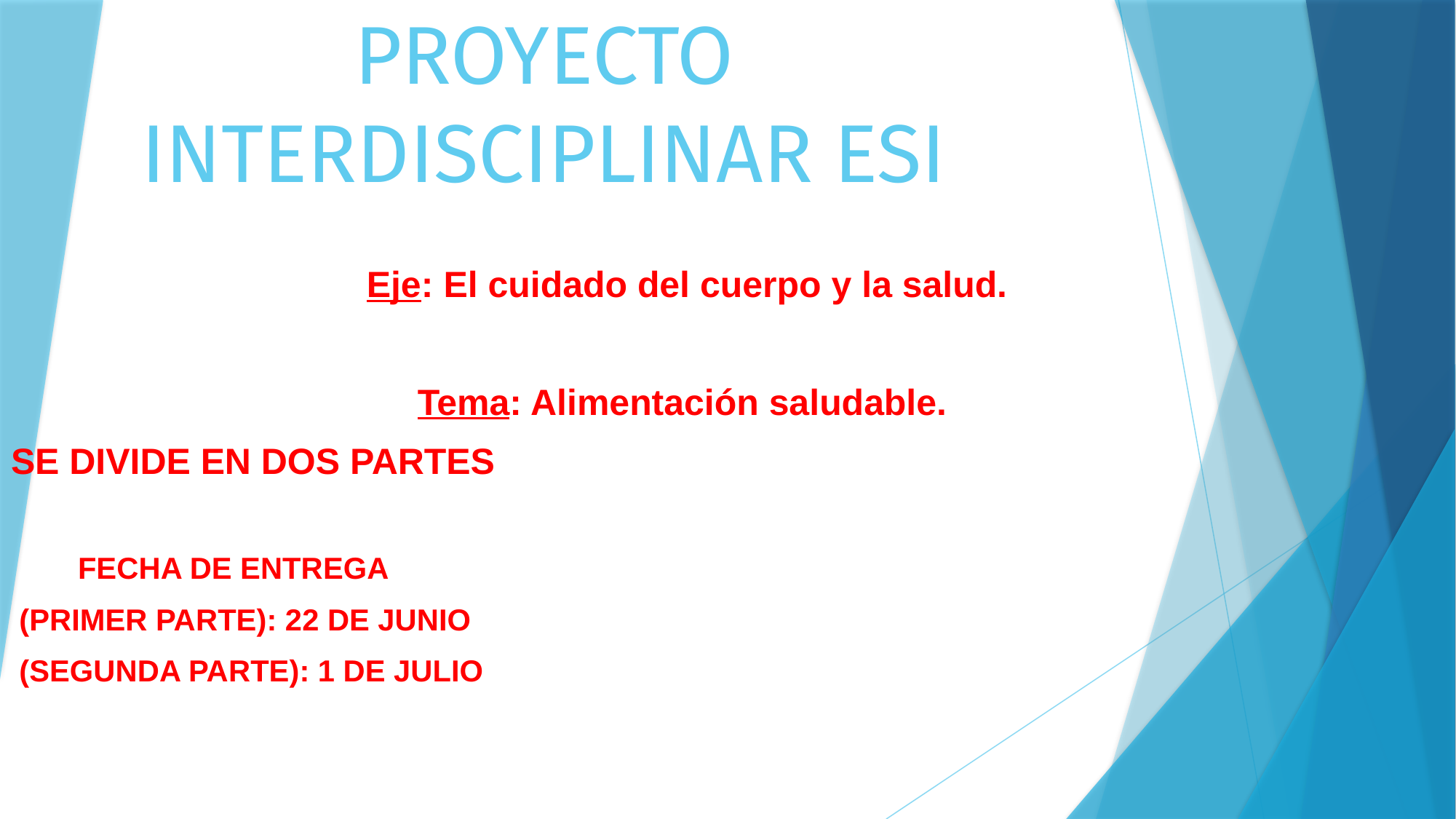

# PROYECTO INTERDISCIPLINAR ESI

Eje: El cuidado del cuerpo y la salud.

Tema: Alimentación saludable.
SE DIVIDE EN DOS PARTES

        FECHA DE ENTREGA
 (PRIMER PARTE): 22 DE JUNIO
 (SEGUNDA PARTE): 1 DE JULIO